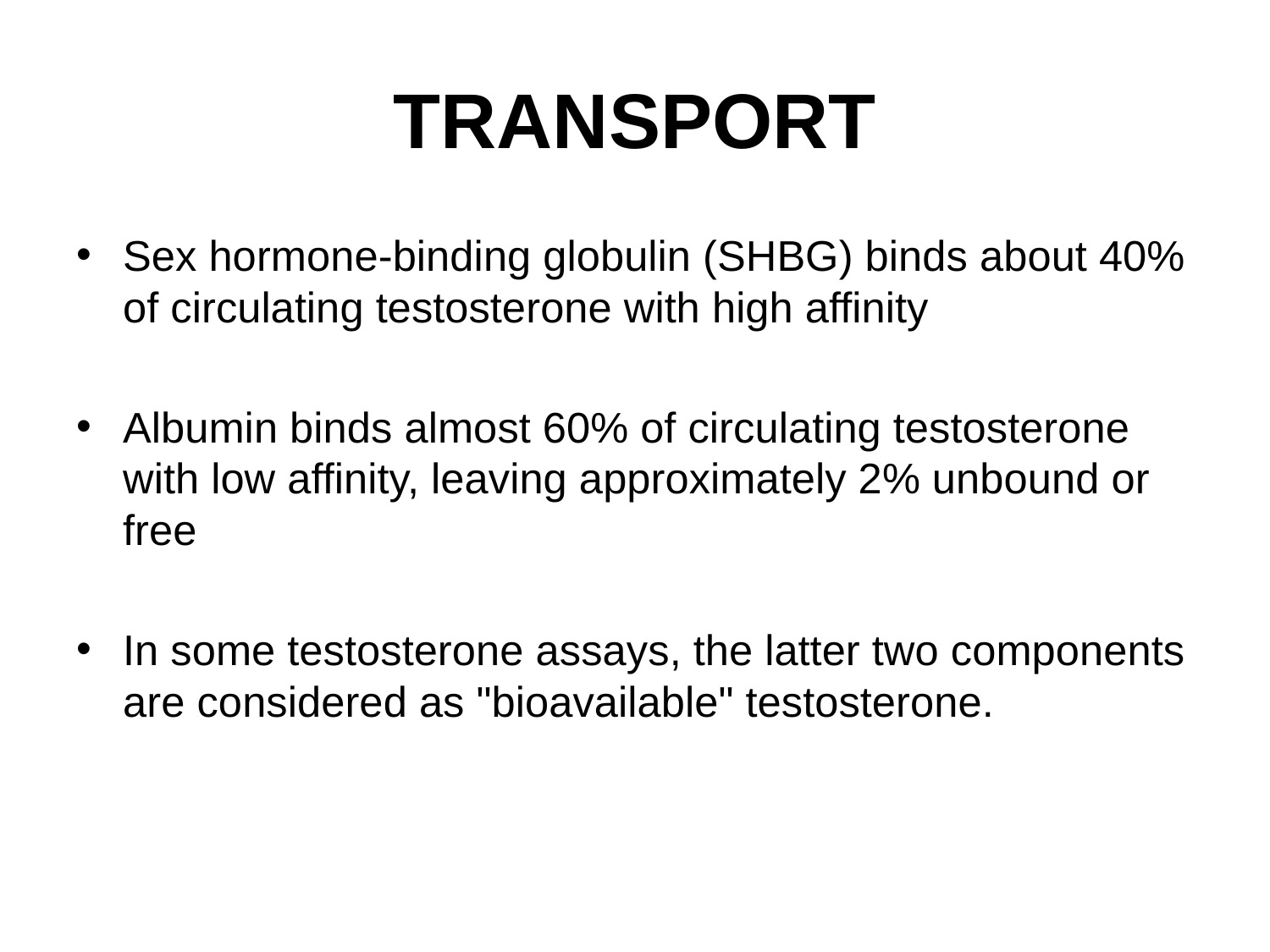

# TRANSPORT
Sex hormone-binding globulin (SHBG) binds about 40% of circulating testosterone with high affinity

Albumin binds almost 60% of circulating testosterone with low affinity, leaving approximately 2% unbound or free

In some testosterone assays, the latter two components are considered as "bioavailable" testosterone.